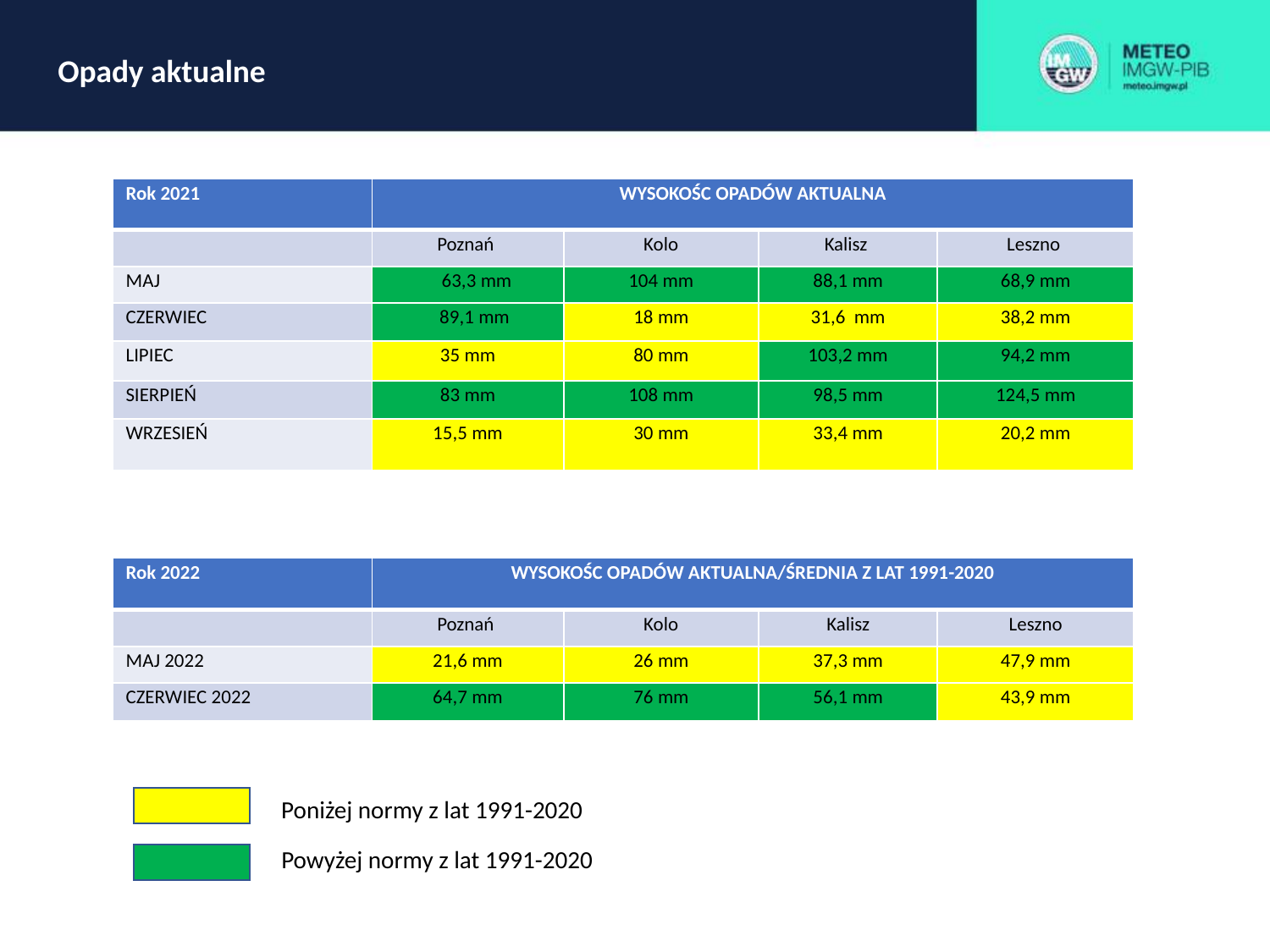

Opady aktualne
| Rok 2021 | WYSOKOŚC OPADÓW AKTUALNA |  |  |  |
| --- | --- | --- | --- | --- |
|  | Poznań | Kolo | Kalisz | Leszno |
| MAJ | 63,3 mm | 104 mm | 88,1 mm | 68,9 mm |
| CZERWIEC | 89,1 mm | 18 mm | 31,6 mm | 38,2 mm |
| LIPIEC | 35 mm | 80 mm | 103,2 mm | 94,2 mm |
| SIERPIEŃ | 83 mm | 108 mm | 98,5 mm | 124,5 mm |
| WRZESIEŃ | 15,5 mm | 30 mm | 33,4 mm | 20,2 mm |
| Rok 2022 | WYSOKOŚC OPADÓW AKTUALNA/ŚREDNIA Z LAT 1991-2020 |  |  |  |
| --- | --- | --- | --- | --- |
|  | Poznań | Kolo | Kalisz | Leszno |
| MAJ 2022 | 21,6 mm | 26 mm | 37,3 mm | 47,9 mm |
| CZERWIEC 2022 | 64,7 mm | 76 mm | 56,1 mm | 43,9 mm |

Poniżej normy z lat 1991-2020
Powyżej normy z lat 1991-2020